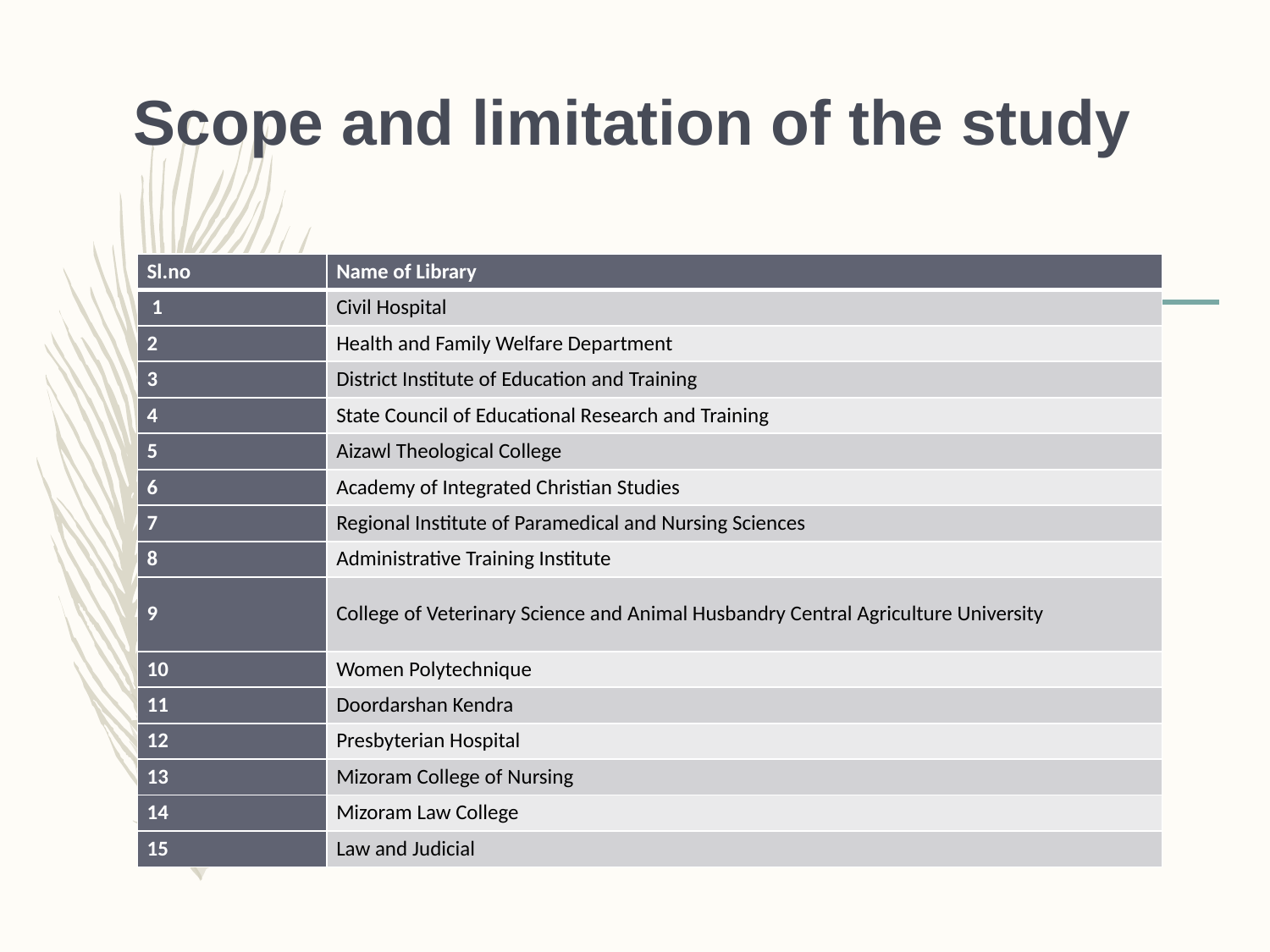

# Scope and limitation of the study
| Sl.no | Name of Library |
| --- | --- |
| 1 | Civil Hospital |
| 2 | Health and Family Welfare Department |
| 3 | District Institute of Education and Training |
| 4 | State Council of Educational Research and Training |
| 5 | Aizawl Theological College |
| 6 | Academy of Integrated Christian Studies |
| 7 | Regional Institute of Paramedical and Nursing Sciences |
| 8 | Administrative Training Institute |
| 9 | College of Veterinary Science and Animal Husbandry Central Agriculture University |
| 10 | Women Polytechnique |
| 11 | Doordarshan Kendra |
| 12 | Presbyterian Hospital |
| 13 | Mizoram College of Nursing |
| 14 | Mizoram Law College |
| 15 | Law and Judicial |